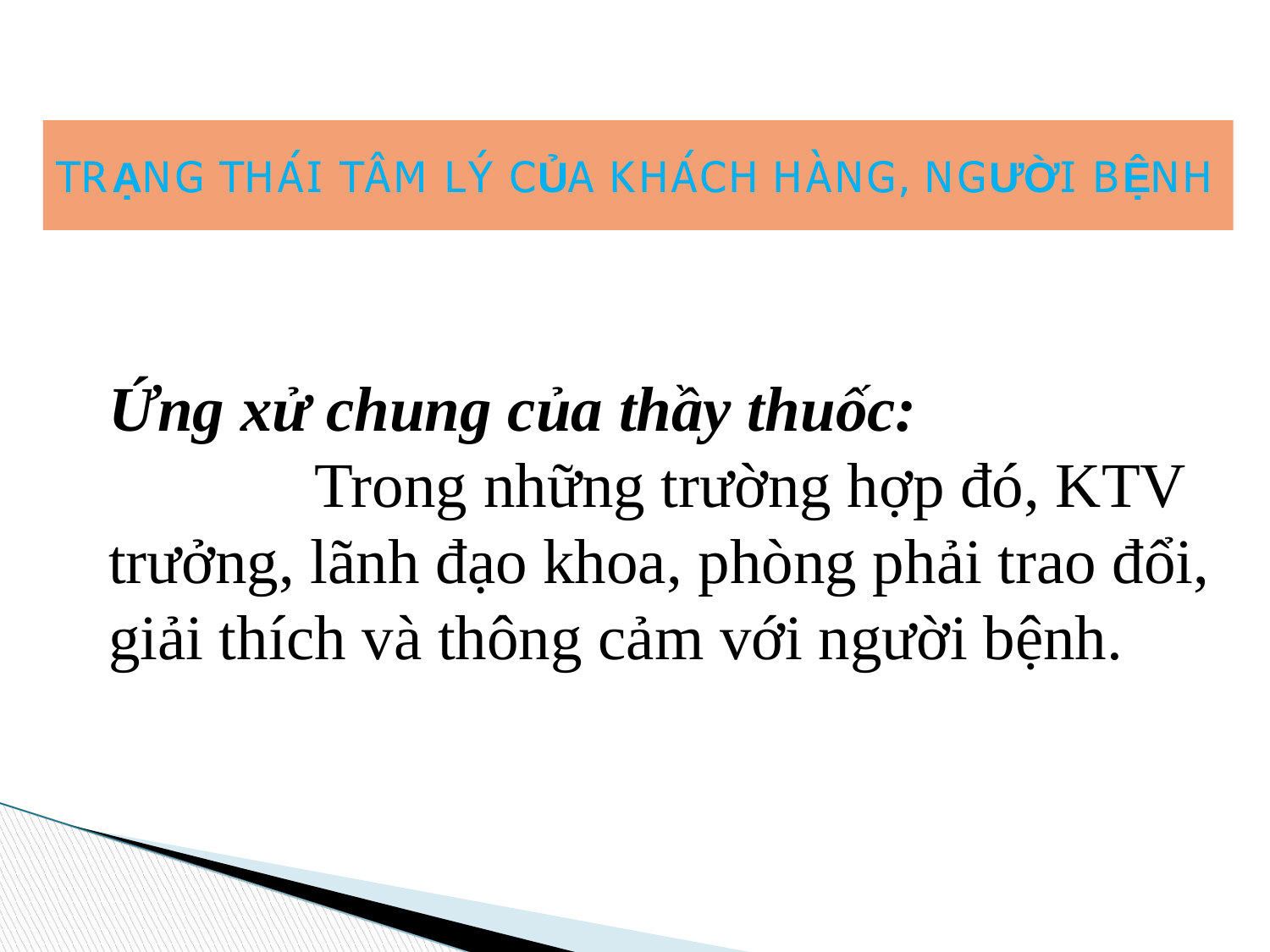

TRẠNG THÁI TÂM LÝ CỦA KHÁCH HÀNG, NGƯỜI BỆNH
Ứng xử chung của thầy thuốc:                                 Trong những trường hợp đó, KTV trưởng, lãnh đạo khoa, phòng phải trao đổi, giải thích và thông cảm với người bệnh.